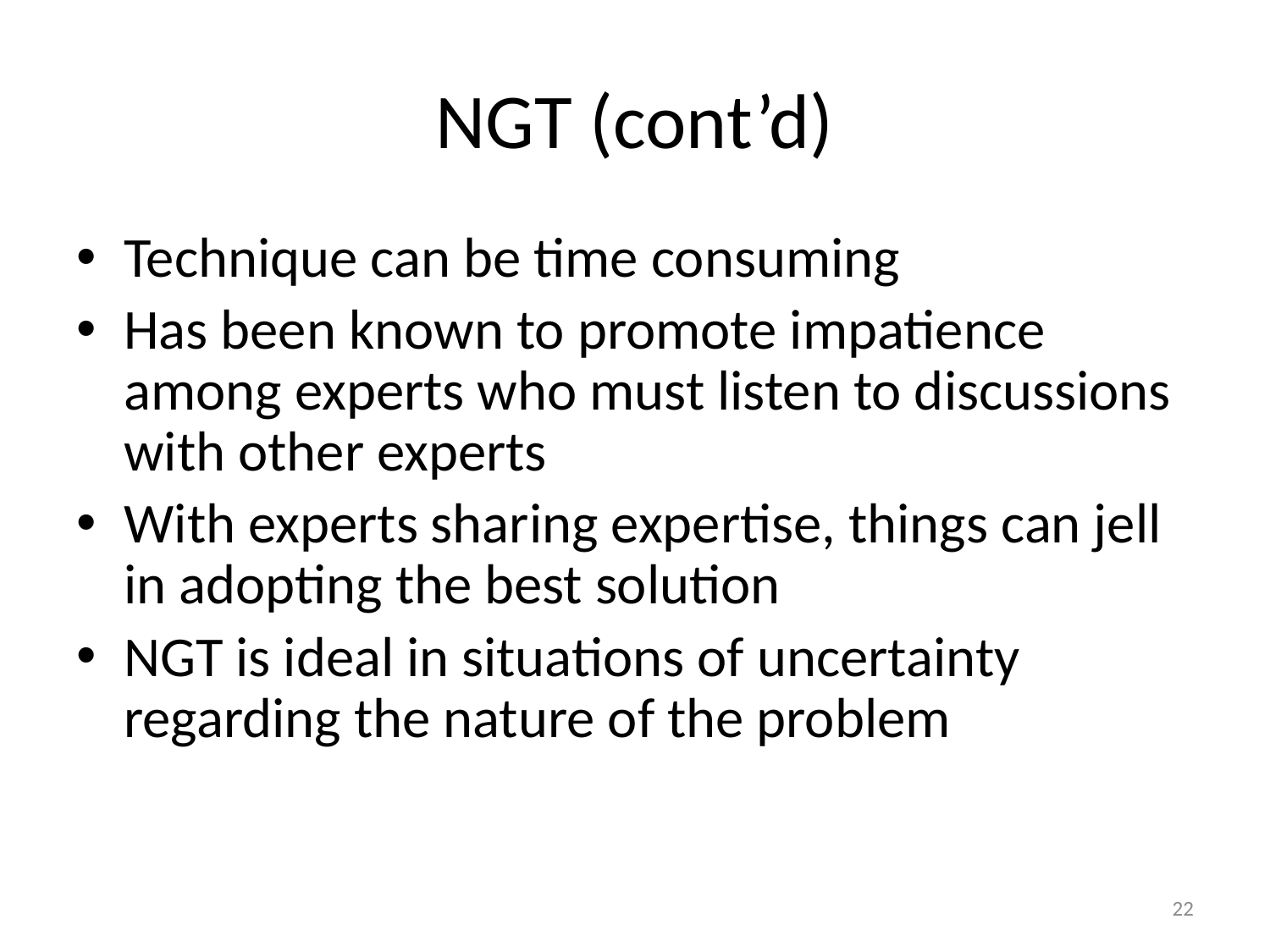

# NGT (cont’d)
Technique can be time consuming
Has been known to promote impatience among experts who must listen to discussions with other experts
With experts sharing expertise, things can jell in adopting the best solution
NGT is ideal in situations of uncertainty regarding the nature of the problem
22